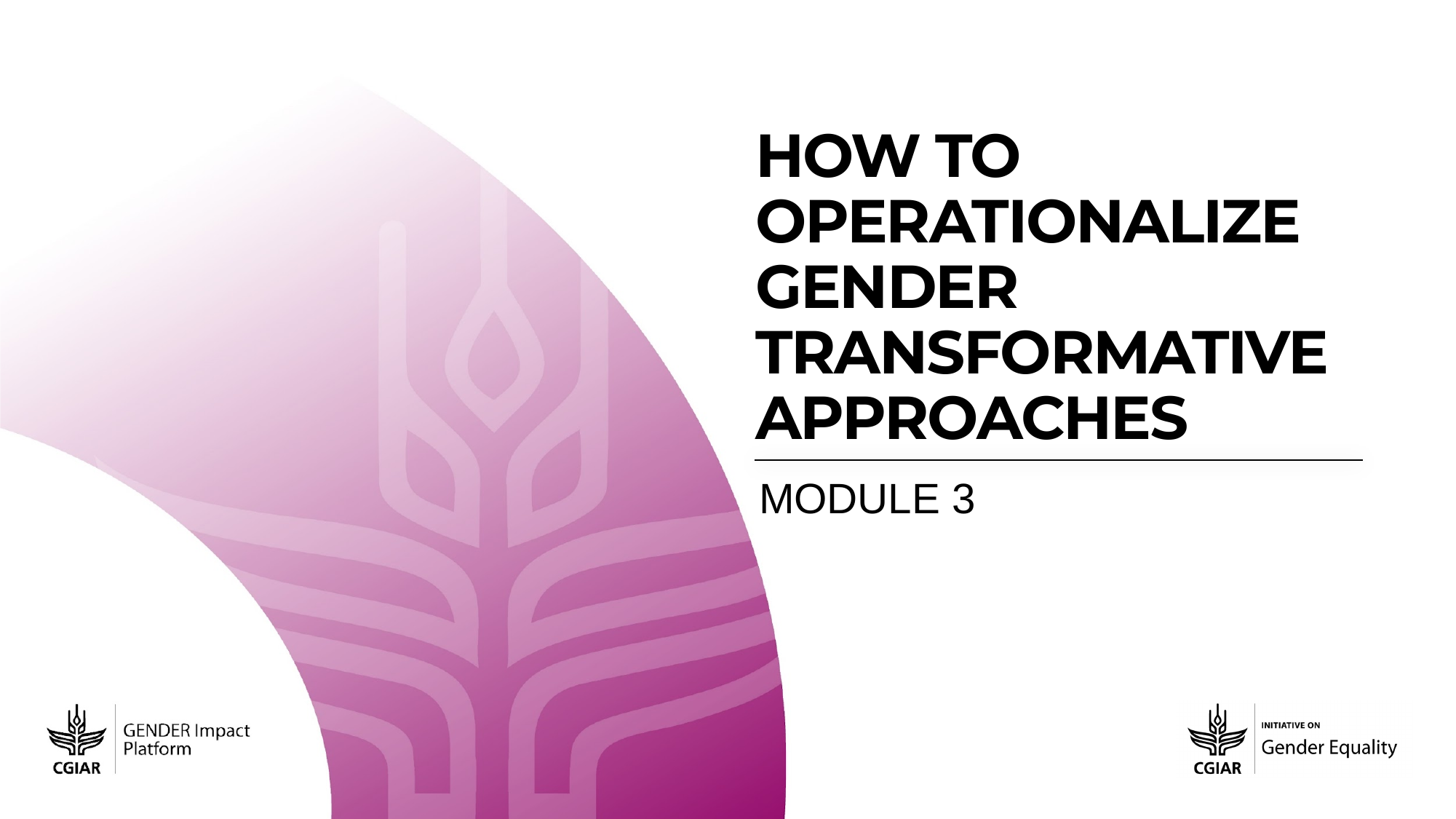

# How to operationalize gender transformative approaches
Module 3